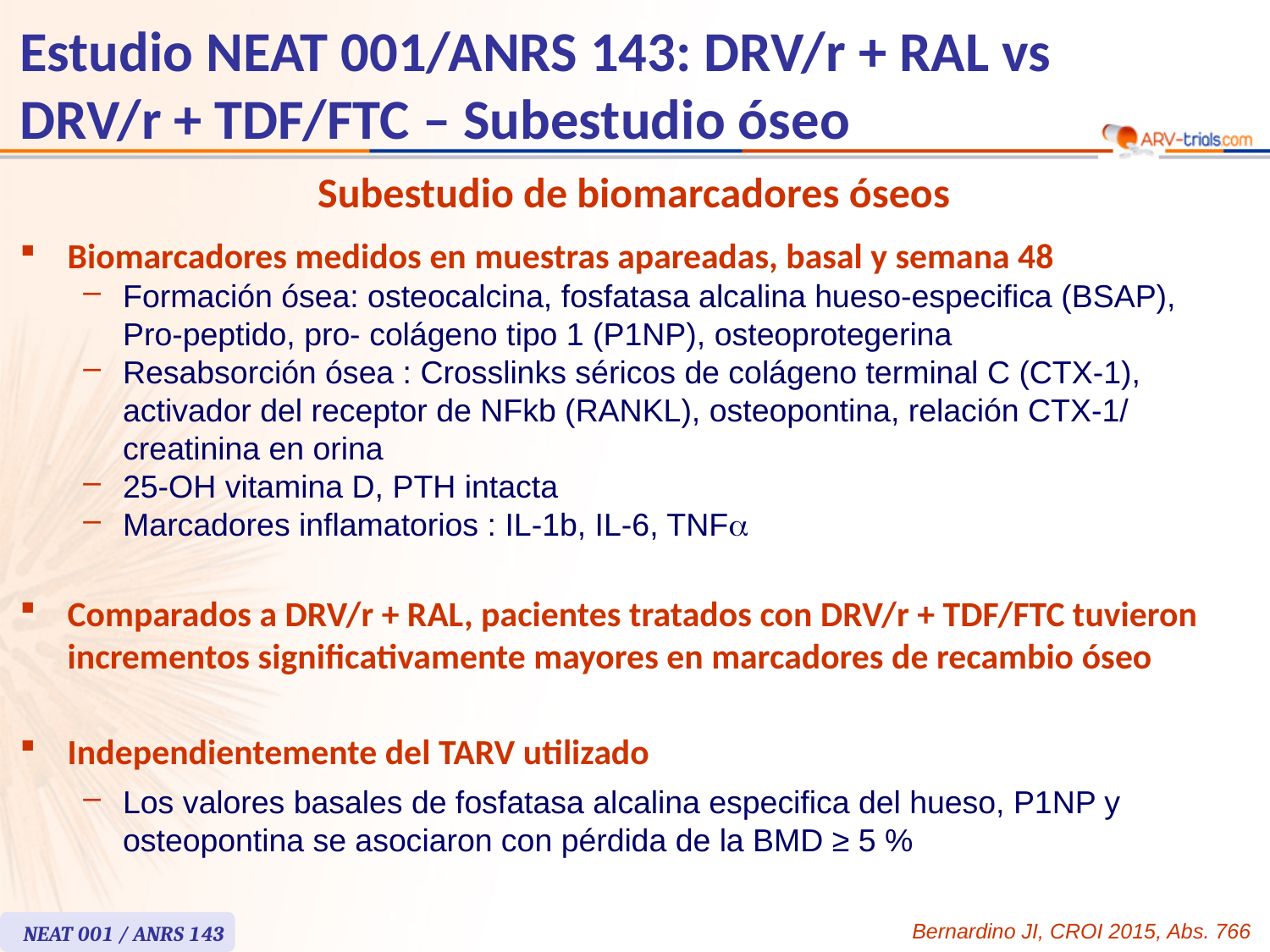

# Estudio NEAT 001/ANRS 143: DRV/r + RAL vs DRV/r + TDF/FTC – Subestudio óseo
Subestudio de biomarcadores óseos
Biomarcadores medidos en muestras apareadas, basal y semana 48
Formación ósea: osteocalcina, fosfatasa alcalina hueso-especifica (BSAP),
Pro-peptido, pro- colágeno tipo 1 (P1NP), osteoprotegerina
Resabsorción ósea : Crosslinks séricos de colágeno terminal C (CTX-1), activador del receptor de NFkb (RANKL), osteopontina, relación CTX-1/
creatinina en orina
25-OH vitamina D, PTH intacta
Marcadores inflamatorios : IL-1b, IL-6, TNFα

Comparados a DRV/r + RAL, pacientes tratados con DRV/r + TDF/FTC tuvieron incrementos significativamente mayores en marcadores de recambio óseo
Independientemente del TARV utilizado
Los valores basales de fosfatasa alcalina especifica del hueso, P1NP y osteopontina se asociaron con pérdida de la BMD ≥ 5 %

Bernardino JI, CROI 2015, Abs. 766

NEAT 001 / ANRS 143